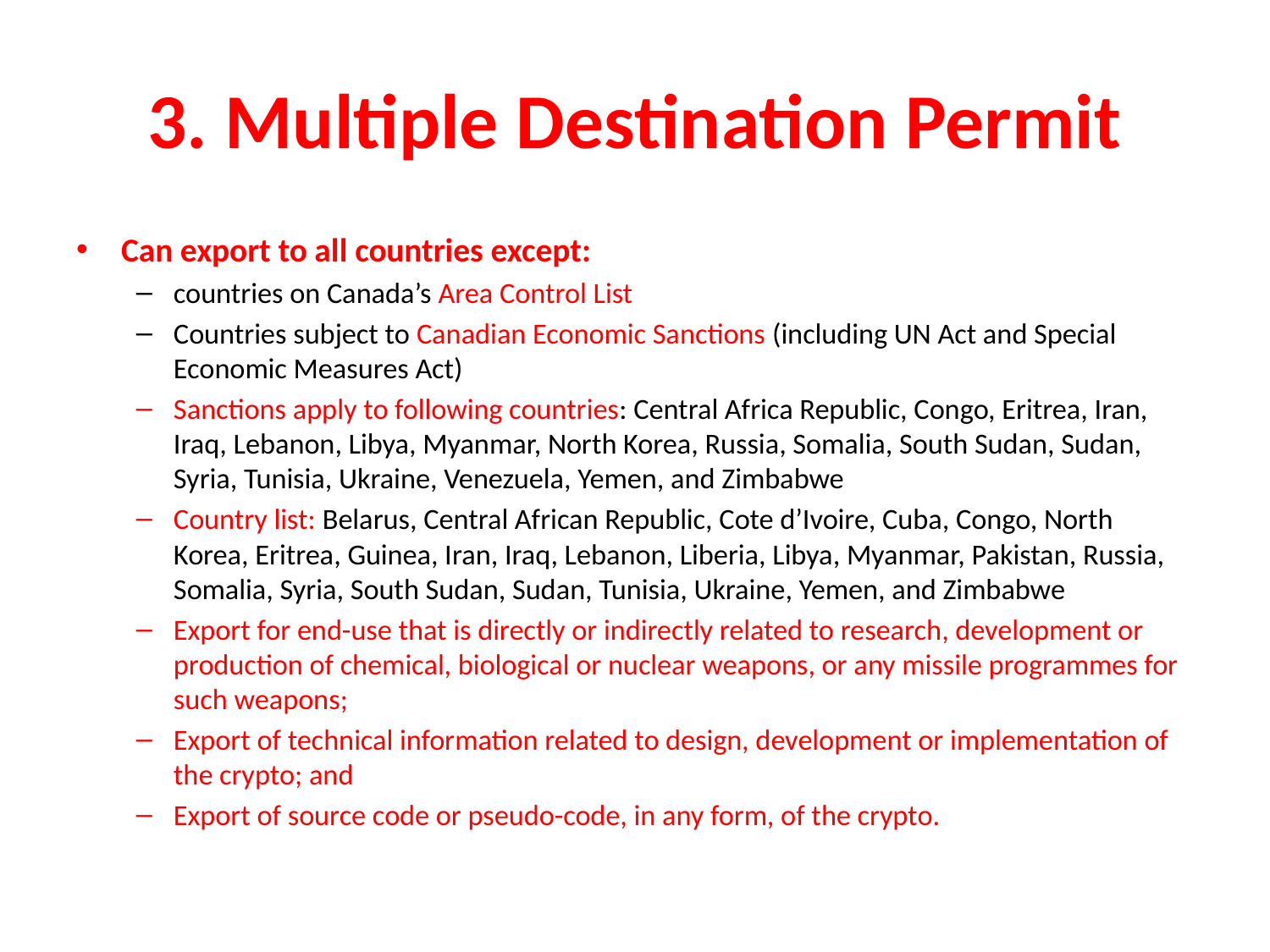

# 3. Multiple Destination Permit
Can export to all countries except:
countries on Canada’s Area Control List
Countries subject to Canadian Economic Sanctions (including UN Act and Special Economic Measures Act)
Sanctions apply to following countries: Central Africa Republic, Congo, Eritrea, Iran, Iraq, Lebanon, Libya, Myanmar, North Korea, Russia, Somalia, South Sudan, Sudan, Syria, Tunisia, Ukraine, Venezuela, Yemen, and Zimbabwe
Country list: Belarus, Central African Republic, Cote d’Ivoire, Cuba, Congo, North Korea, Eritrea, Guinea, Iran, Iraq, Lebanon, Liberia, Libya, Myanmar, Pakistan, Russia, Somalia, Syria, South Sudan, Sudan, Tunisia, Ukraine, Yemen, and Zimbabwe
Export for end-use that is directly or indirectly related to research, development or production of chemical, biological or nuclear weapons, or any missile programmes for such weapons;
Export of technical information related to design, development or implementation of the crypto; and
Export of source code or pseudo-code, in any form, of the crypto.